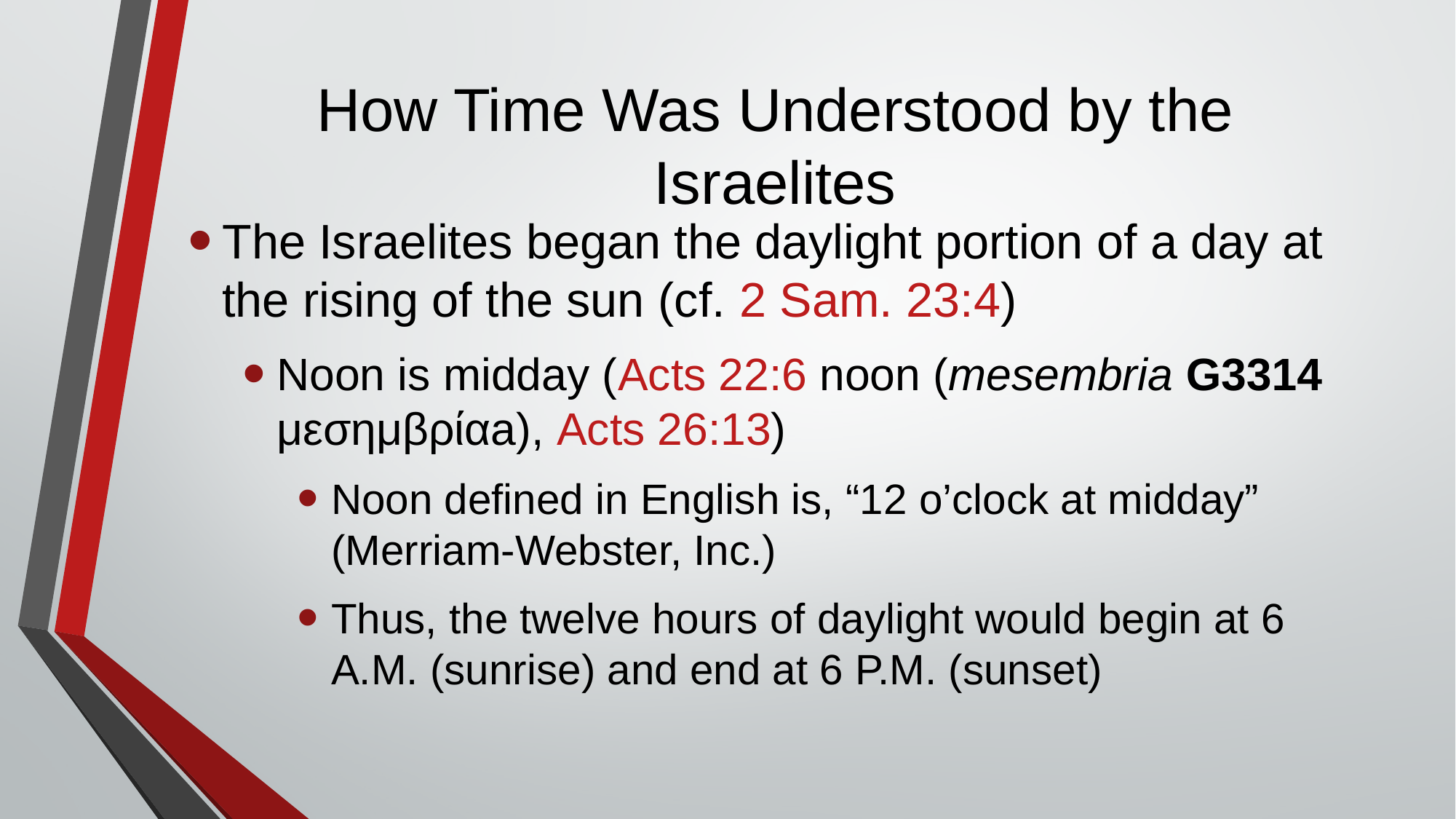

# How Time Was Understood by the Israelites
The Israelites began the daylight portion of a day at the rising of the sun (cf. 2 Sam. 23:4)‌
Noon is midday (Acts 22:6 noon (mesembria G3314 μεσημβρίαa), Acts 26:13)‌
Noon defined in English is, “12 o’clock at midday” (Merriam-Webster, Inc.)‌
Thus, the twelve hours of daylight would begin at 6 A.M. (sunrise) and end at 6 P.M. (sunset)